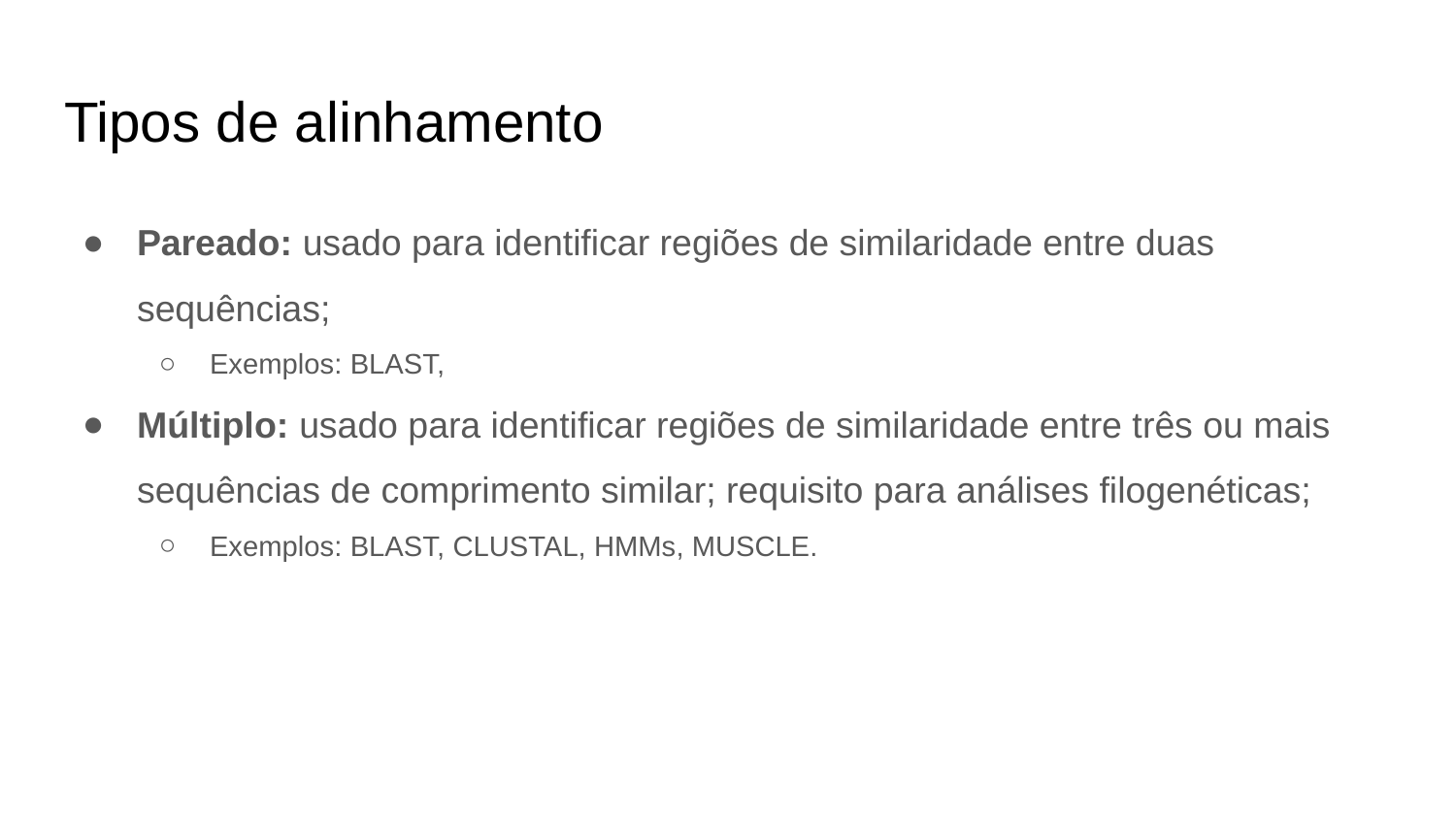

# Tipos de alinhamento
Pareado: usado para identificar regiões de similaridade entre duas sequências;
Exemplos: BLAST,
Múltiplo: usado para identificar regiões de similaridade entre três ou mais sequências de comprimento similar; requisito para análises filogenéticas;
Exemplos: BLAST, CLUSTAL, HMMs, MUSCLE.